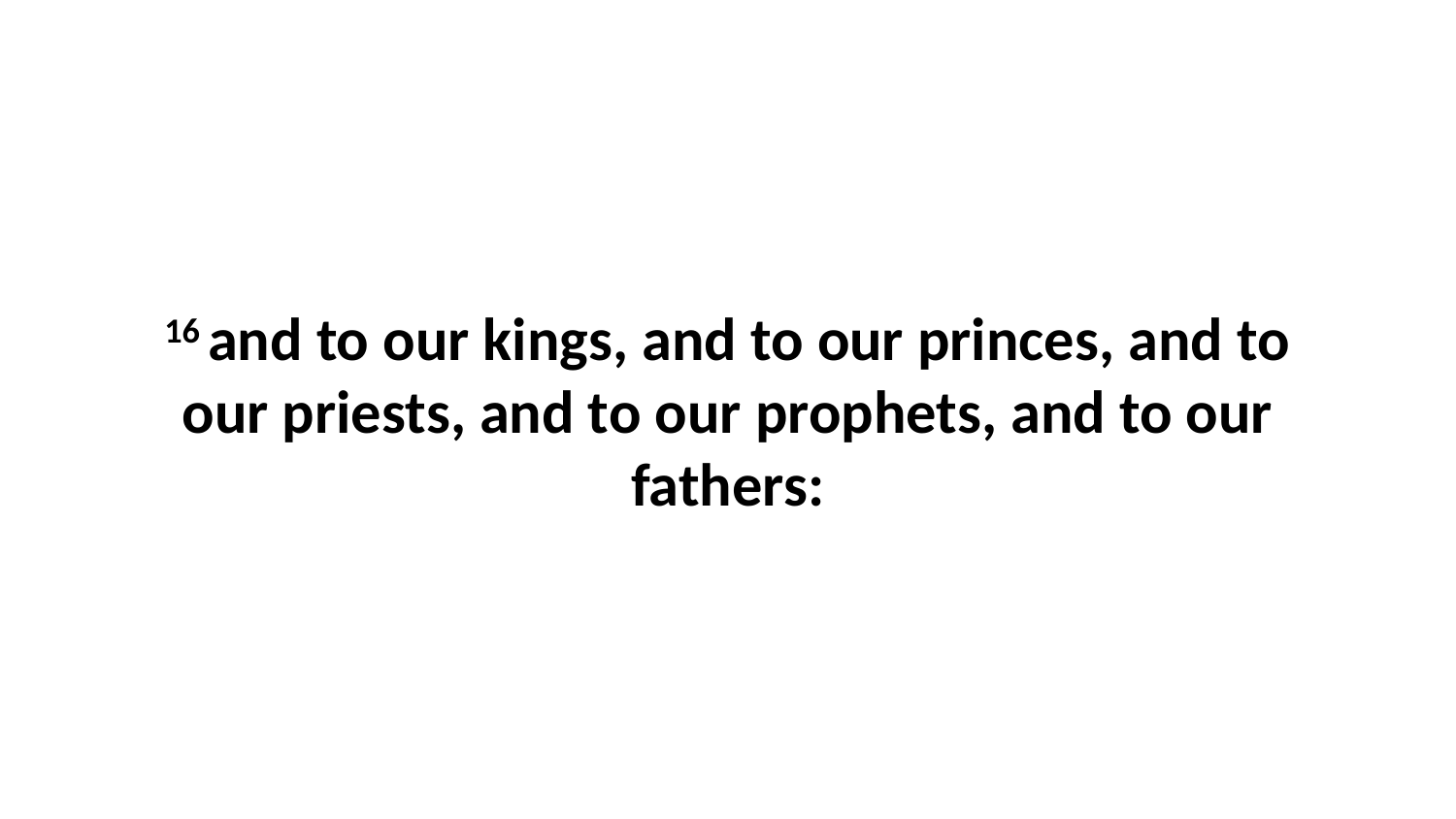

16 and to our kings, and to our princes, and to our priests, and to our prophets, and to our fathers: